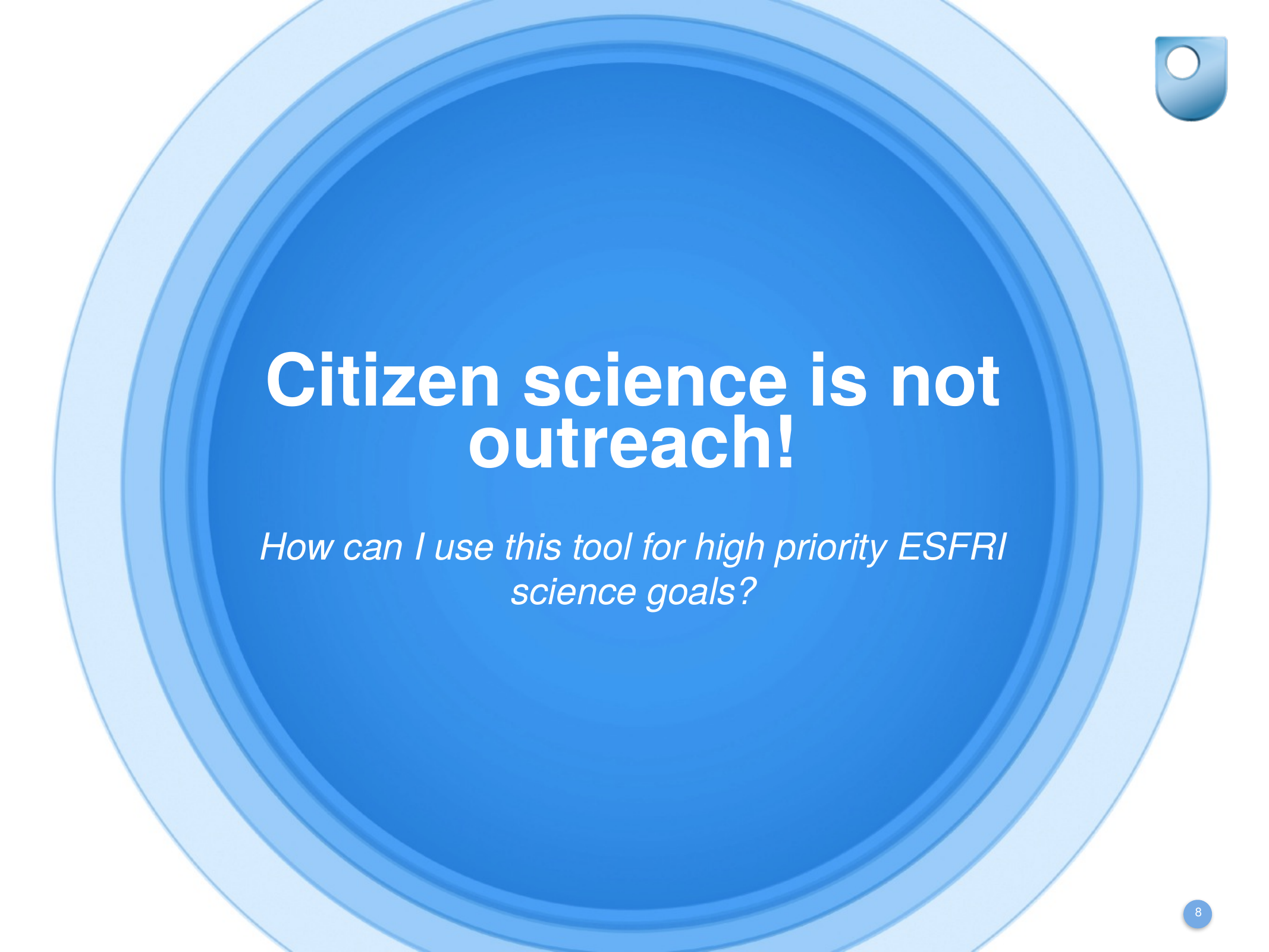

# Citizen science is not outreach!
How can I use this tool for high priority ESFRI science goals?
8